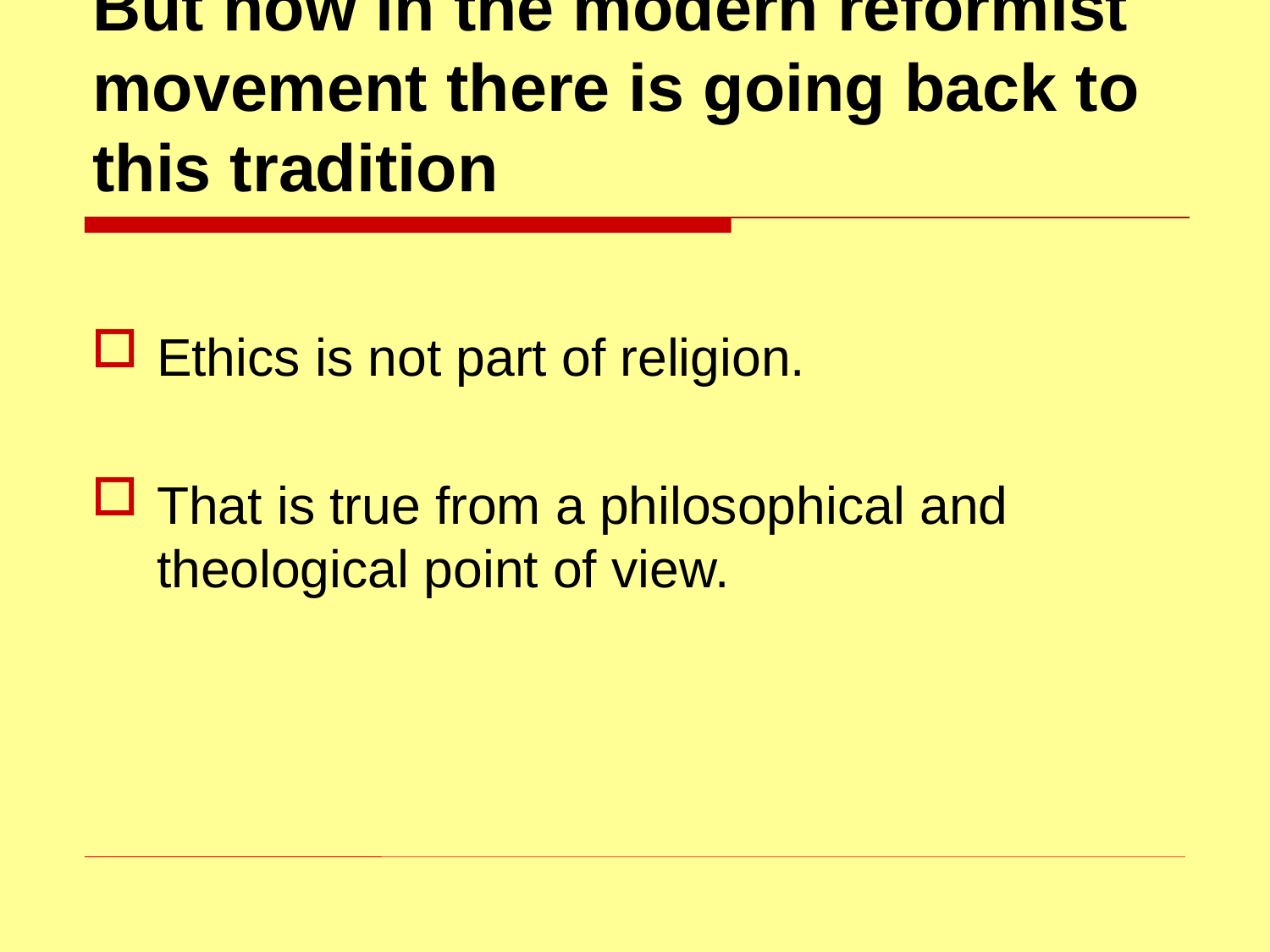

# But now in the modern reformist movement there is going back to this tradition

Ethics is not part of religion.

That is true from a philosophical and theological point of view.